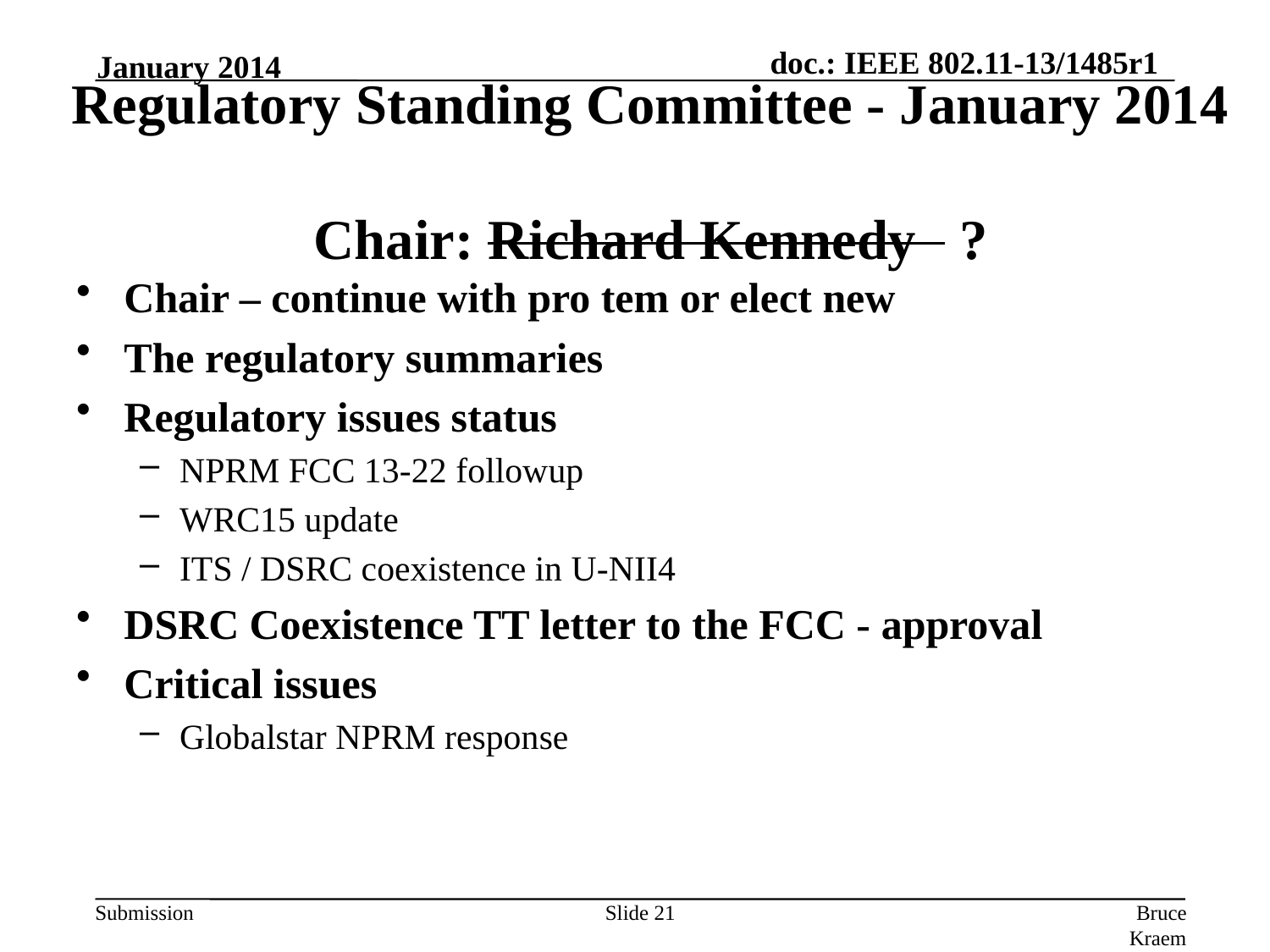

January 2014
# Regulatory Standing Committee - January 2014 Chair: Richard Kennedy   ?
Chair – continue with pro tem or elect new
The regulatory summaries
Regulatory issues status
NPRM FCC 13-22 followup
WRC15 update
ITS / DSRC coexistence in U-NII4
DSRC Coexistence TT letter to the FCC - approval
Critical issues
Globalstar NPRM response

Slide 21
Bruce Kraemer, Marvell